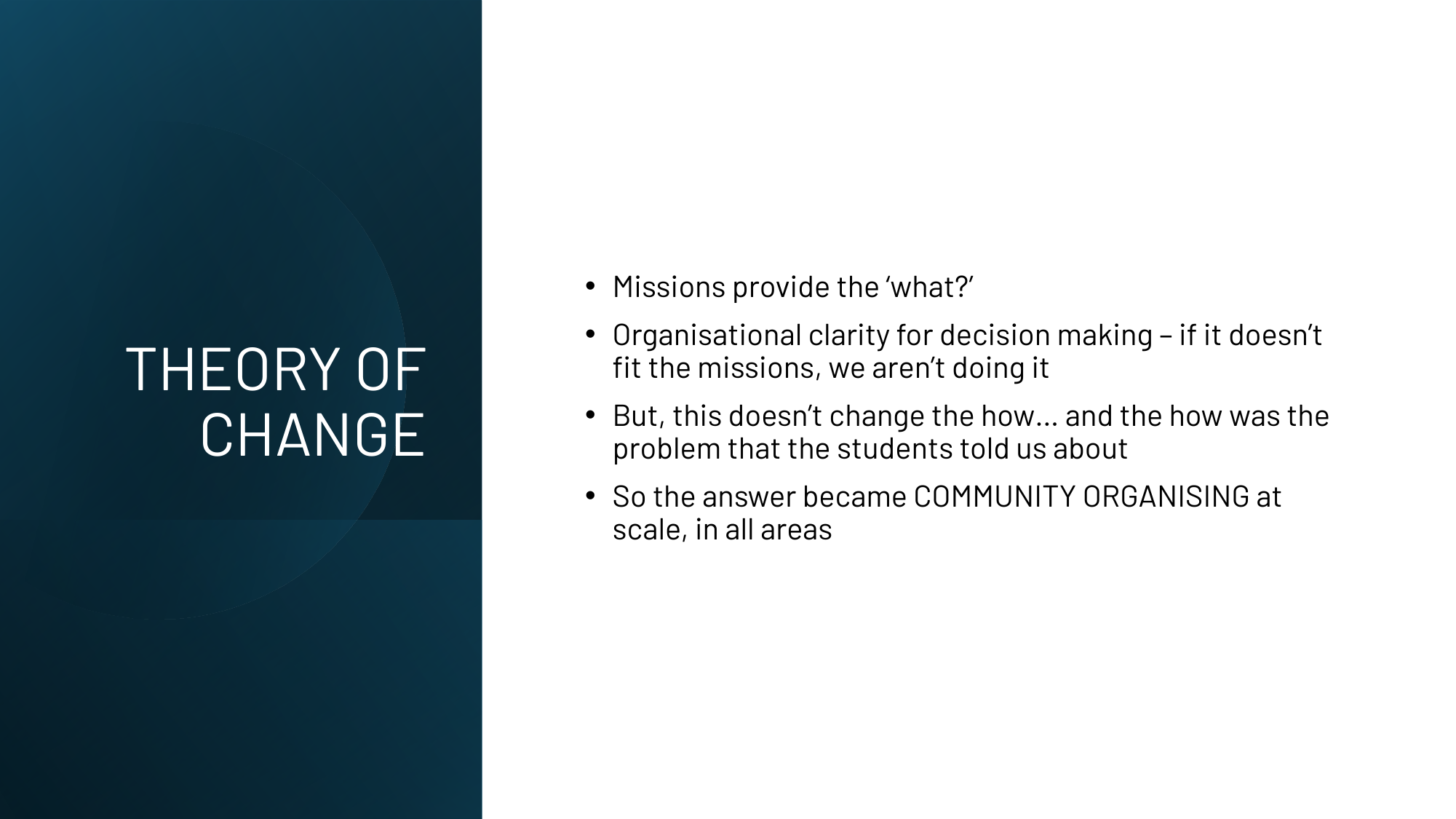

# THEORY OF CHANGE
Missions provide the ‘what?’
Organisational clarity for decision making – if it doesn’t fit the missions, we aren’t doing it
But, this doesn’t change the how… and the how was the problem that the students told us about
So the answer became COMMUNITY ORGANISING at scale, in all areas